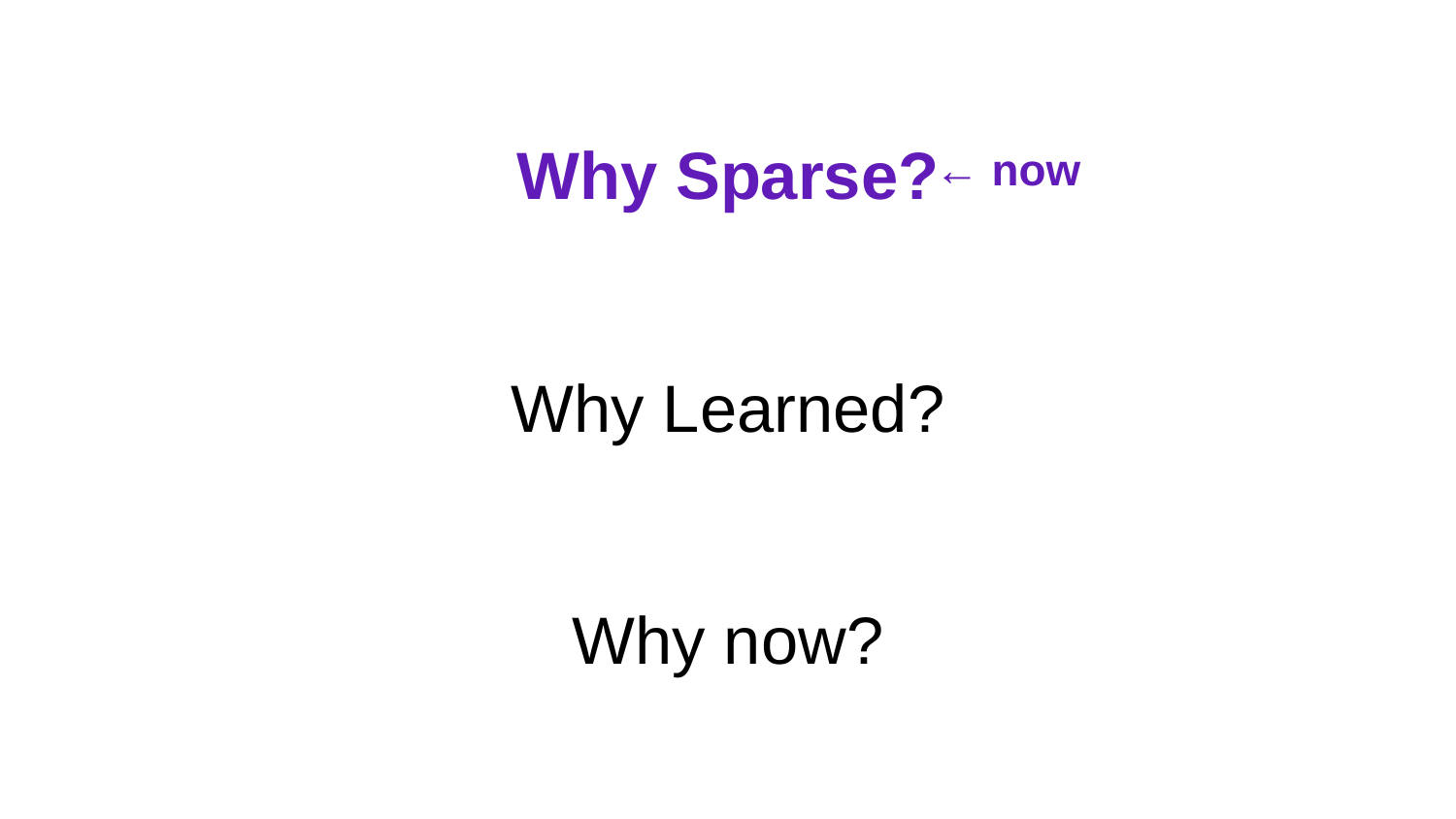

Why Sparse?

Why Learned?

Why now?
← now